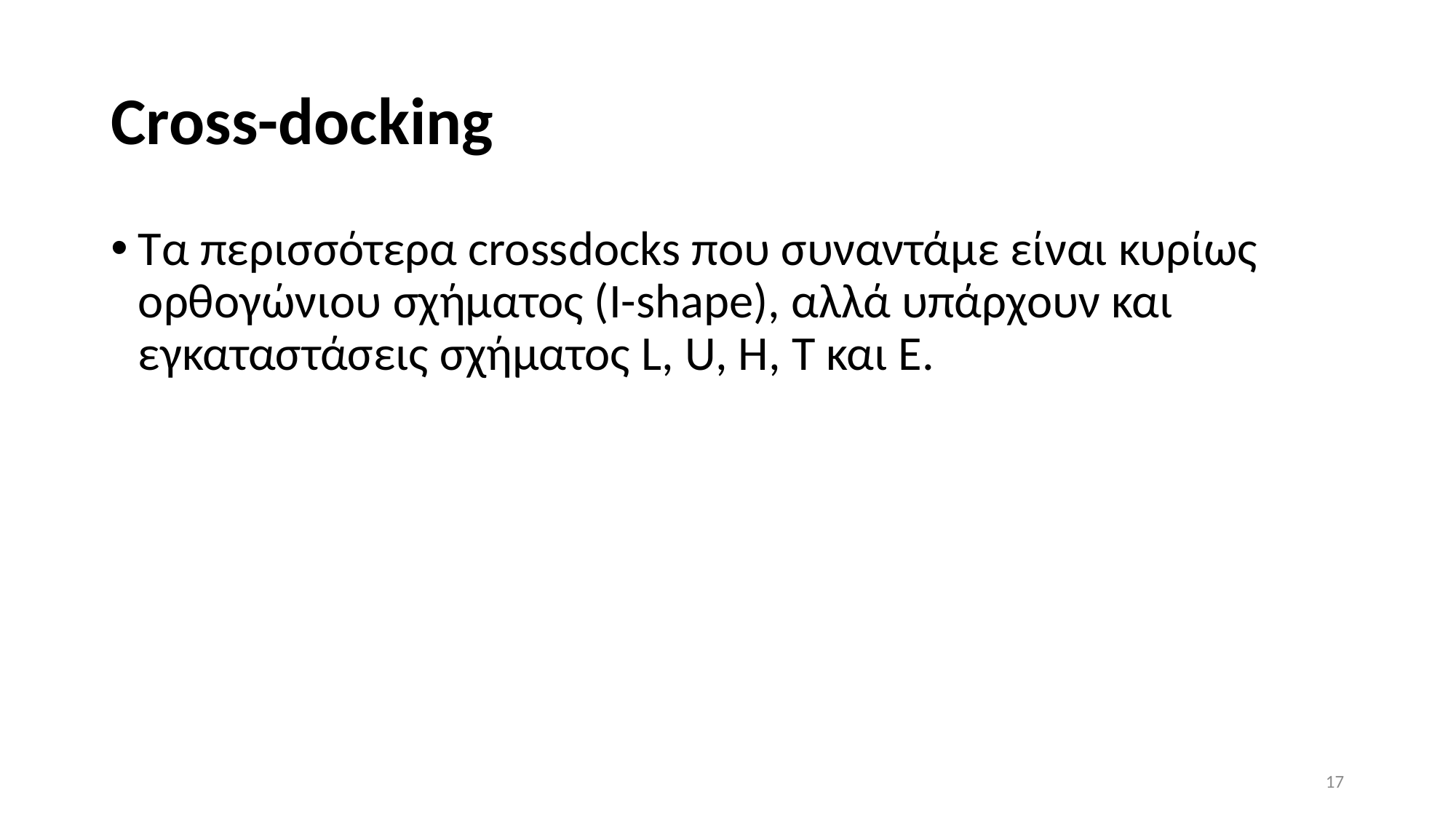

# Cross-docking
Τα περισσότερα crossdocks που συναντάμε είναι κυρίως ορθογώνιου σχήματος (I-shape), αλλά υπάρχουν και εγκαταστάσεις σχήματος L, U, H, T και E.
17